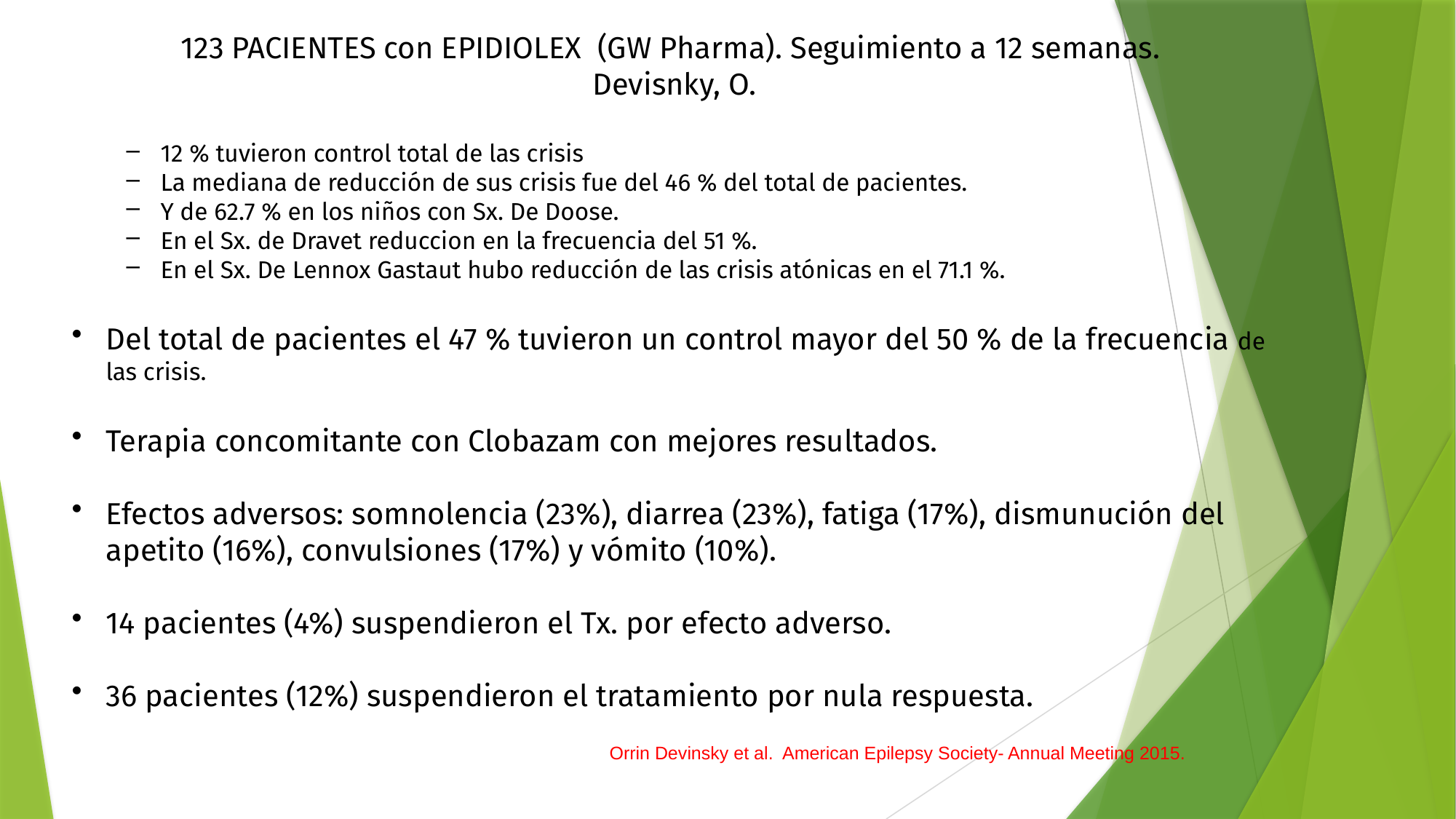

123 PACIENTES con EPIDIOLEX  (GW Pharma). Seguimiento a 12 semanas.
Devisnky, O.

12 % tuvieron control total de las crisis
La mediana de reducción de sus crisis fue del 46 % del total de pacientes.
Y de 62.7 % en los niños con Sx. De Doose.
En el Sx. de Dravet reduccion en la frecuencia del 51 %.
En el Sx. De Lennox Gastaut hubo reducción de las crisis atónicas en el 71.1 %.

Del total de pacientes el 47 % tuvieron un control mayor del 50 % de la frecuencia de las crisis.

Terapia concomitante con Clobazam con mejores resultados.

Efectos adversos: somnolencia (23%), diarrea (23%), fatiga (17%), dismunución del apetito (16%), convulsiones (17%) y vómito (10%).

14 pacientes (4%) suspendieron el Tx. por efecto adverso.

36 pacientes (12%) suspendieron el tratamiento por nula respuesta.

Orrin Devinsky et al.  American Epilepsy Society- Annual Meeting 2015.